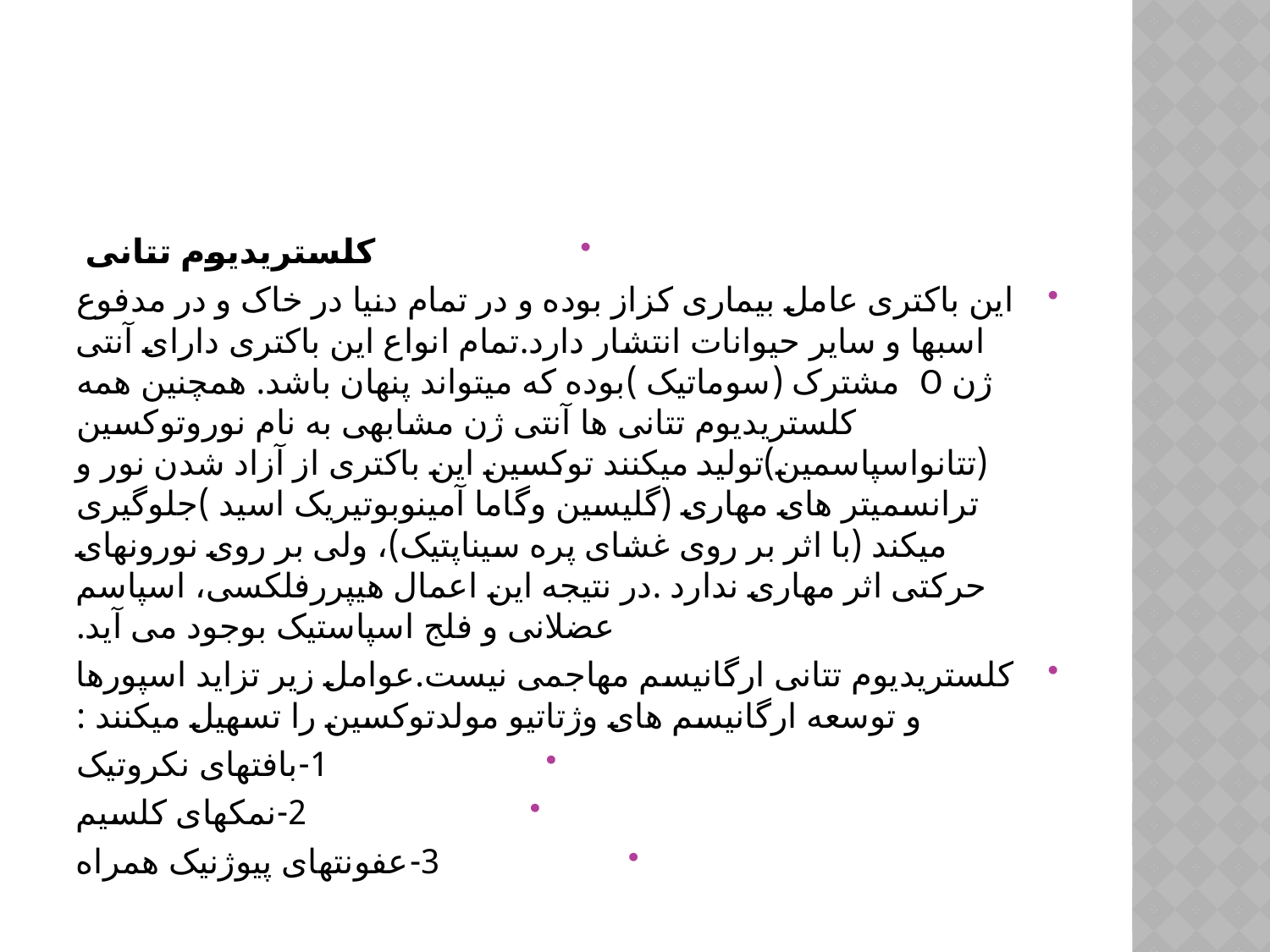

#
کلستریدیوم تتانی
این باکتری عامل بیماری کزاز بوده و در تمام دنیا در خاک و در مدفوع اسبها و سایر حیوانات انتشار دارد.تمام انواع این باکتری دارای آنتی ژن O  مشترک (سوماتیک )بوده که میتواند پنهان باشد. همچنین همه کلستریدیوم تتانی ها آنتی ژن مشابهی به نام نوروتوکسین (تتانواسپاسمین)تولید میکنند توکسین این باکتری از آزاد شدن نور و ترانسمیتر های مهاری (گلیسین وگاما آمینوبوتیریک اسید )جلوگیری میکند (با اثر بر روی غشای پره سیناپتیک)، ولی بر روی نورونهای حرکتی اثر مهاری ندارد .در نتیجه این اعمال هیپررفلکسی، اسپاسم عضلانی و فلج اسپاستیک بوجود می آید.
کلستریدیوم تتانی ارگانیسم مهاجمی نیست.عوامل زیر تزاید اسپورها و توسعه ارگانیسم های وژتاتیو مولدتوکسین را تسهیل میکنند :
1-بافتهای نکروتیک
2-نمکهای کلسیم
3-عفونتهای پیوژنیک همراه